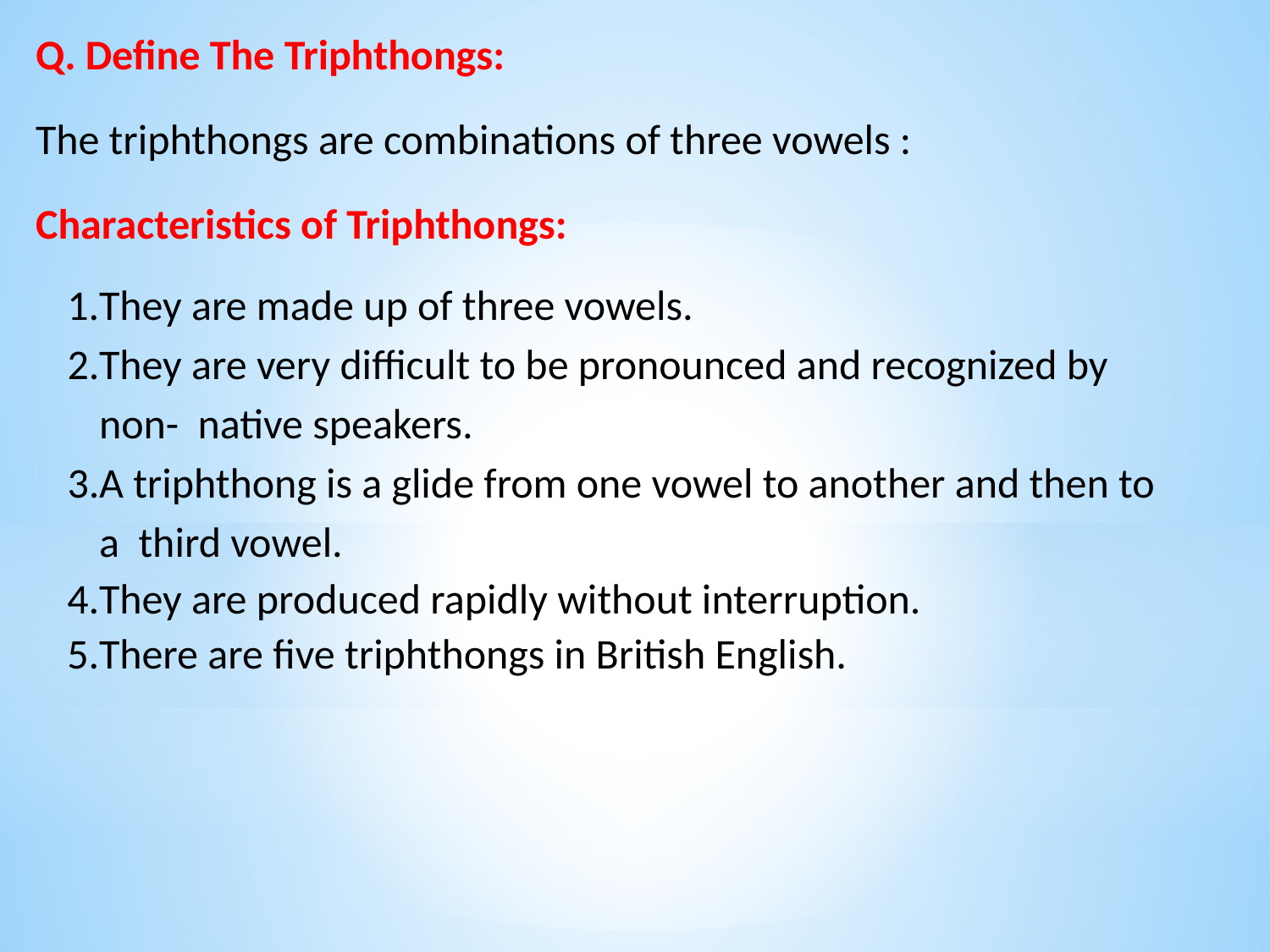

Q. Define The Triphthongs:

The triphthongs are combinations of three vowels :

Characteristics of Triphthongs:

They are made up of three vowels.
They are very difficult to be pronounced and recognized by non-  native speakers.
A triphthong is a glide from one vowel to another and then to a  third vowel.
They are produced rapidly without interruption.
There are five triphthongs in British English.